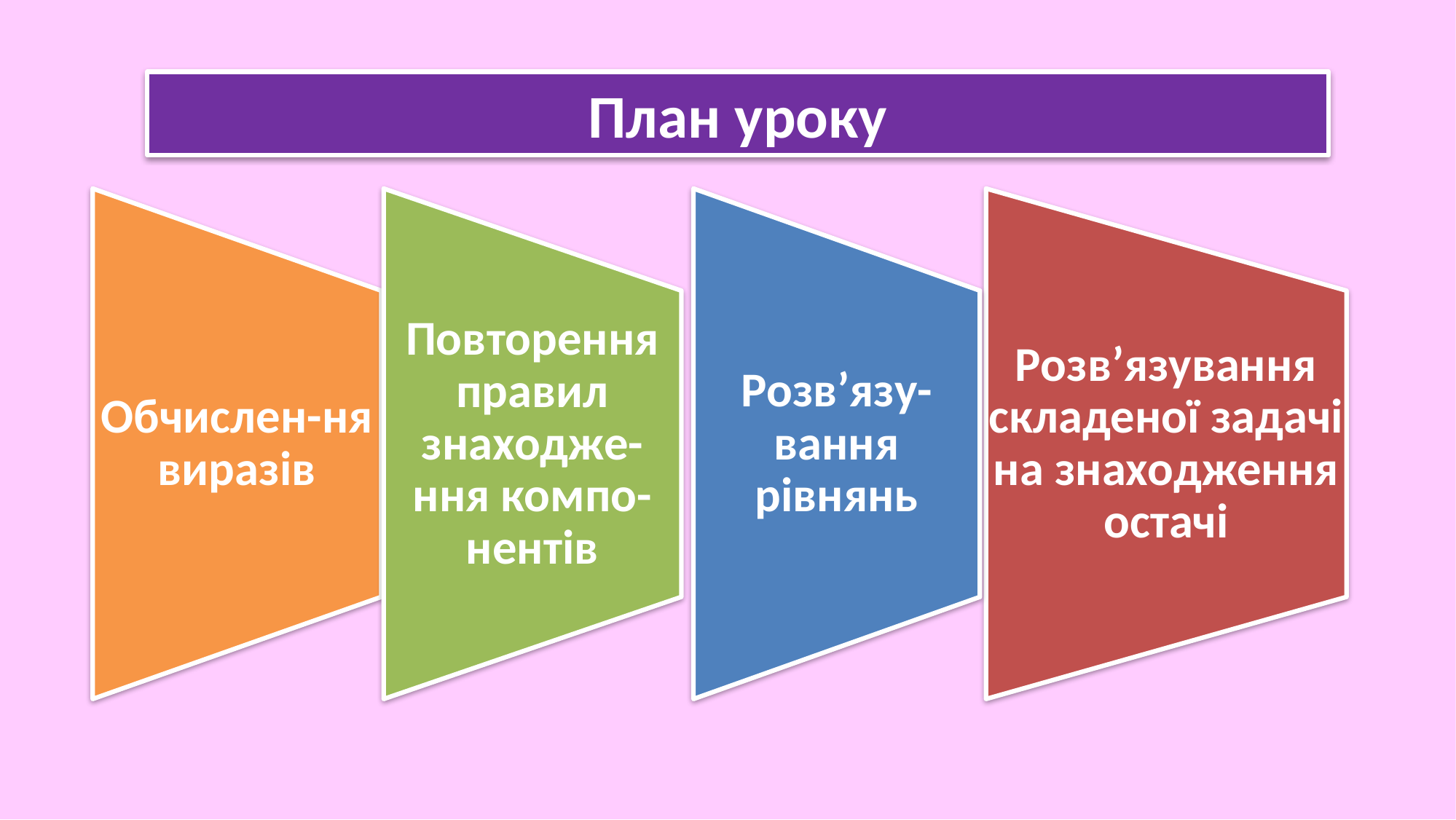

План уроку
Обчислен-ня виразів
Розв’язування складеної задачі на знаходження остачі
Повторення правил знаходже-ння компо-нентів
Розв’язу-вання рівнянь